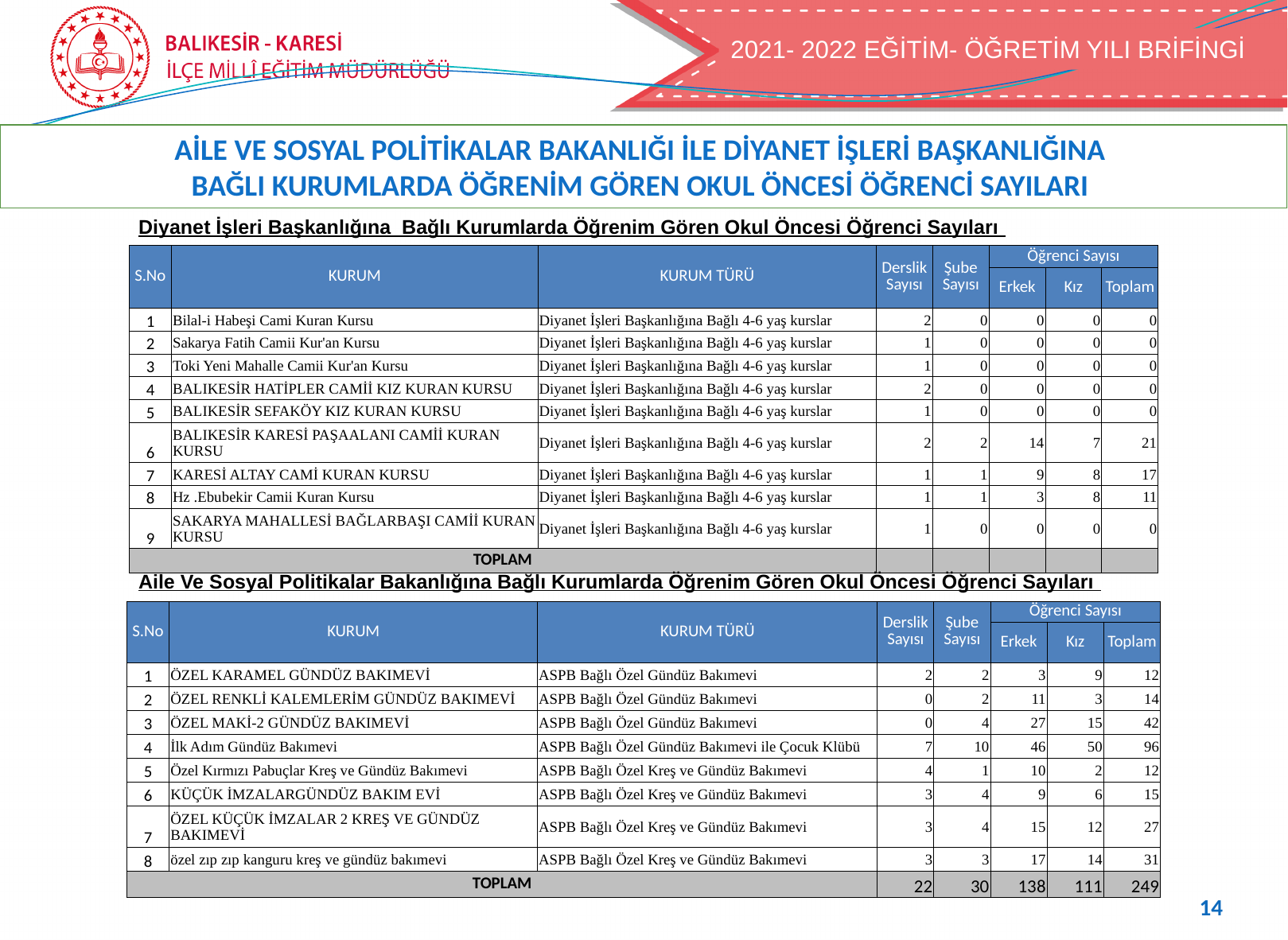

2021- 2022 EĞİTİM- ÖĞRETİM YILI BRİFİNGİ
AİLE VE SOSYAL POLİTİKALAR BAKANLIĞI İLE DİYANET İŞLERİ BAŞKANLIĞINA
BAĞLI KURUMLARDA ÖĞRENİM GÖREN OKUL ÖNCESİ ÖĞRENCİ SAYILARI
Diyanet İşleri Başkanlığına  Bağlı Kurumlarda Öğrenim Gören Okul Öncesi Öğrenci Sayıları
| S.No | KURUM | KURUM TÜRÜ | Derslik Sayısı | Şube Sayısı | Öğrenci Sayısı |  |  |
| --- | --- | --- | --- | --- | --- | --- | --- |
|  |  |  |  |  | Erkek | Kız | Toplam |
| 1 | Bilal-i Habeşi Cami Kuran Kursu | Diyanet İşleri Başkanlığına Bağlı 4-6 yaş kurslar | 2 | 0 | 0 | 0 | 0 |
| 2 | Sakarya Fatih Camii Kur'an Kursu | Diyanet İşleri Başkanlığına Bağlı 4-6 yaş kurslar | 1 | 0 | 0 | 0 | 0 |
| 3 | Toki Yeni Mahalle Camii Kur'an Kursu | Diyanet İşleri Başkanlığına Bağlı 4-6 yaş kurslar | 1 | 0 | 0 | 0 | 0 |
| 4 | BALIKESİR HATİPLER CAMİİ KIZ KURAN KURSU | Diyanet İşleri Başkanlığına Bağlı 4-6 yaş kurslar | 2 | 0 | 0 | 0 | 0 |
| 5 | BALIKESİR SEFAKÖY KIZ KURAN KURSU | Diyanet İşleri Başkanlığına Bağlı 4-6 yaş kurslar | 1 | 0 | 0 | 0 | 0 |
| 6 | BALIKESİR KARESİ PAŞAALANI CAMİİ KURAN KURSU | Diyanet İşleri Başkanlığına Bağlı 4-6 yaş kurslar | 2 | 2 | 14 | 7 | 21 |
| 7 | KARESİ ALTAY CAMİ KURAN KURSU | Diyanet İşleri Başkanlığına Bağlı 4-6 yaş kurslar | 1 | 1 | 9 | 8 | 17 |
| 8 | Hz .Ebubekir Camii Kuran Kursu | Diyanet İşleri Başkanlığına Bağlı 4-6 yaş kurslar | 1 | 1 | 3 | 8 | 11 |
| 9 | SAKARYA MAHALLESİ BAĞLARBAŞI CAMİİ KURAN KURSU | Diyanet İşleri Başkanlığına Bağlı 4-6 yaş kurslar | 1 | 0 | 0 | 0 | 0 |
| TOPLAM |  |  |  |  |  |  |  |
Aile Ve Sosyal Politikalar Bakanlığına Bağlı Kurumlarda Öğrenim Gören Okul Öncesi Öğrenci Sayıları
| S.No | KURUM | KURUM TÜRÜ | Derslik Sayısı | Şube Sayısı | Öğrenci Sayısı |  |  |
| --- | --- | --- | --- | --- | --- | --- | --- |
|  |  |  |  |  | Erkek | Kız | Toplam |
| 1 | ÖZEL KARAMEL GÜNDÜZ BAKIMEVİ | ASPB Bağlı Özel Gündüz Bakımevi | 2 | 2 | 3 | 9 | 12 |
| 2 | ÖZEL RENKLİ KALEMLERİM GÜNDÜZ BAKIMEVİ | ASPB Bağlı Özel Gündüz Bakımevi | 0 | 2 | 11 | 3 | 14 |
| 3 | ÖZEL MAKİ-2 GÜNDÜZ BAKIMEVİ | ASPB Bağlı Özel Gündüz Bakımevi | 0 | 4 | 27 | 15 | 42 |
| 4 | İlk Adım Gündüz Bakımevi | ASPB Bağlı Özel Gündüz Bakımevi ile Çocuk Klübü | 7 | 10 | 46 | 50 | 96 |
| 5 | Özel Kırmızı Pabuçlar Kreş ve Gündüz Bakımevi | ASPB Bağlı Özel Kreş ve Gündüz Bakımevi | 4 | 1 | 10 | 2 | 12 |
| 6 | KÜÇÜK İMZALARGÜNDÜZ BAKIM EVİ | ASPB Bağlı Özel Kreş ve Gündüz Bakımevi | 3 | 4 | 9 | 6 | 15 |
| 7 | ÖZEL KÜÇÜK İMZALAR 2 KREŞ VE GÜNDÜZ BAKIMEVİ | ASPB Bağlı Özel Kreş ve Gündüz Bakımevi | 3 | 4 | 15 | 12 | 27 |
| 8 | özel zıp zıp kanguru kreş ve gündüz bakımevi | ASPB Bağlı Özel Kreş ve Gündüz Bakımevi | 3 | 3 | 17 | 14 | 31 |
| TOPLAM |  |  | 22 | 30 | 138 | 111 | 249 |
14